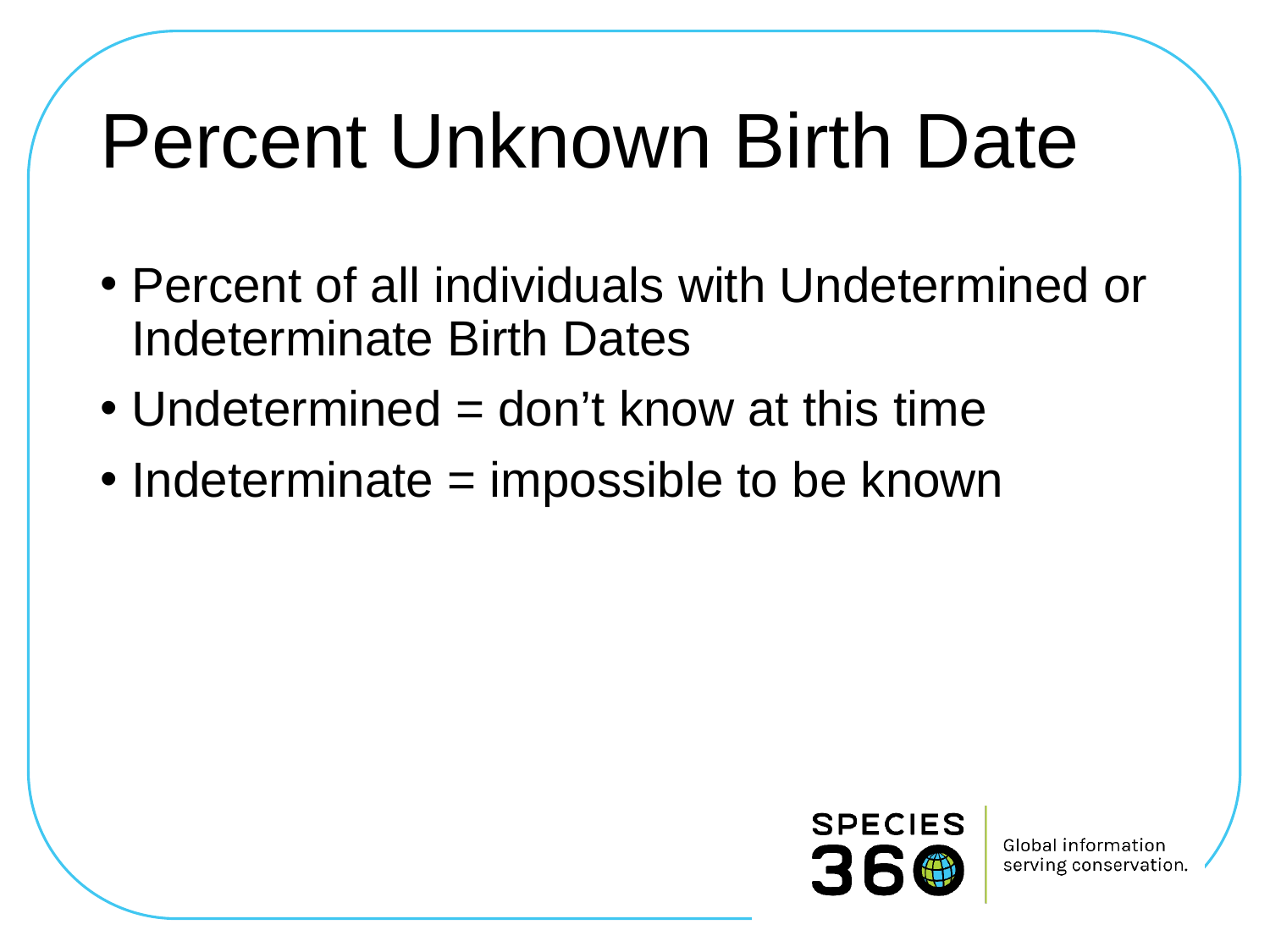

# Percent Unknown Birth Date
Percent of all individuals with Undetermined or Indeterminate Birth Dates
Undetermined = don’t know at this time
Indeterminate = impossible to be known